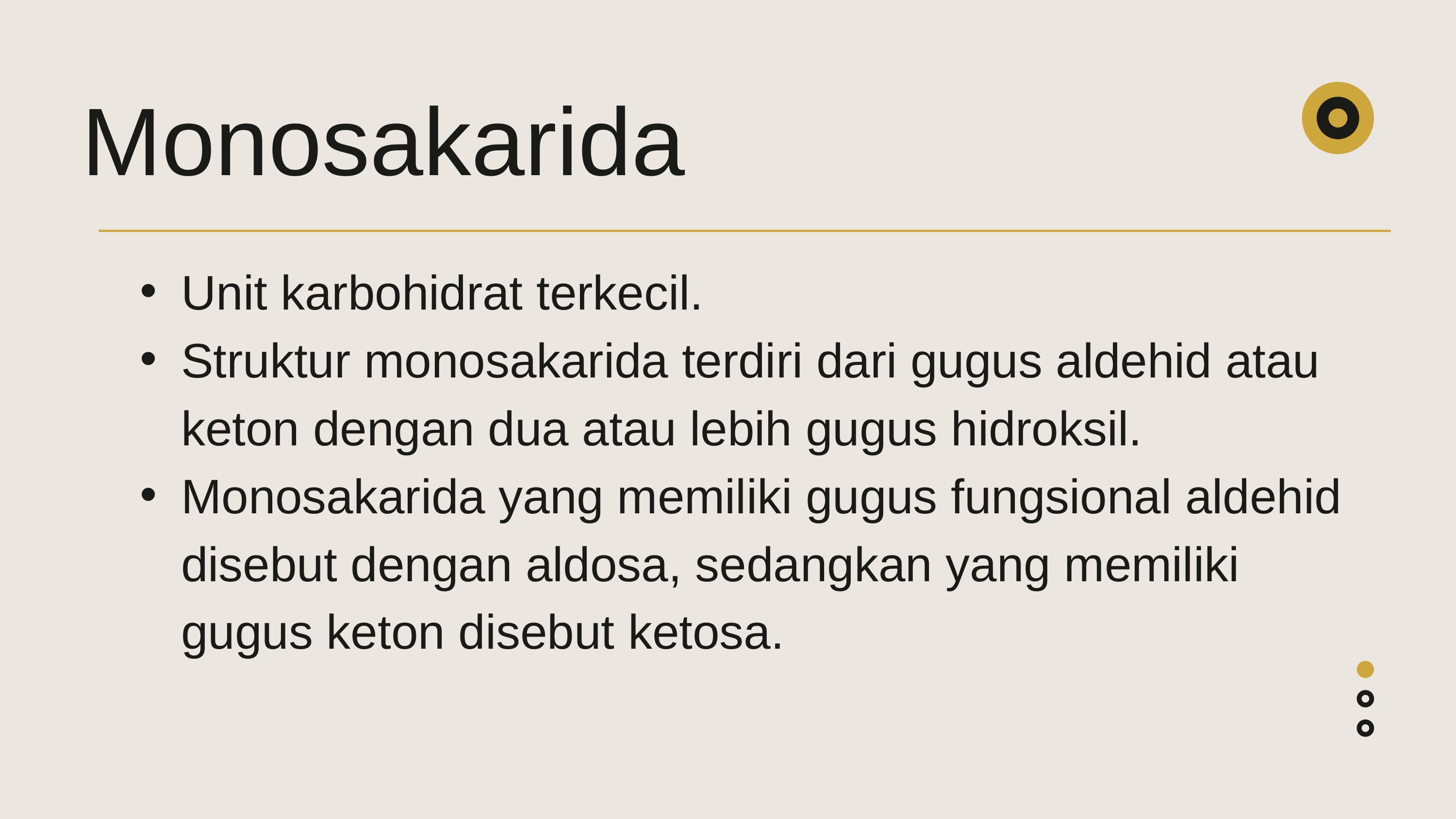

Monosakarida

Unit karbohidrat terkecil.
Struktur monosakarida terdiri dari gugus aldehid atau keton dengan dua atau lebih gugus hidroksil.
Monosakarida yang memiliki gugus fungsional aldehid disebut dengan aldosa, sedangkan yang memiliki gugus keton disebut ketosa.